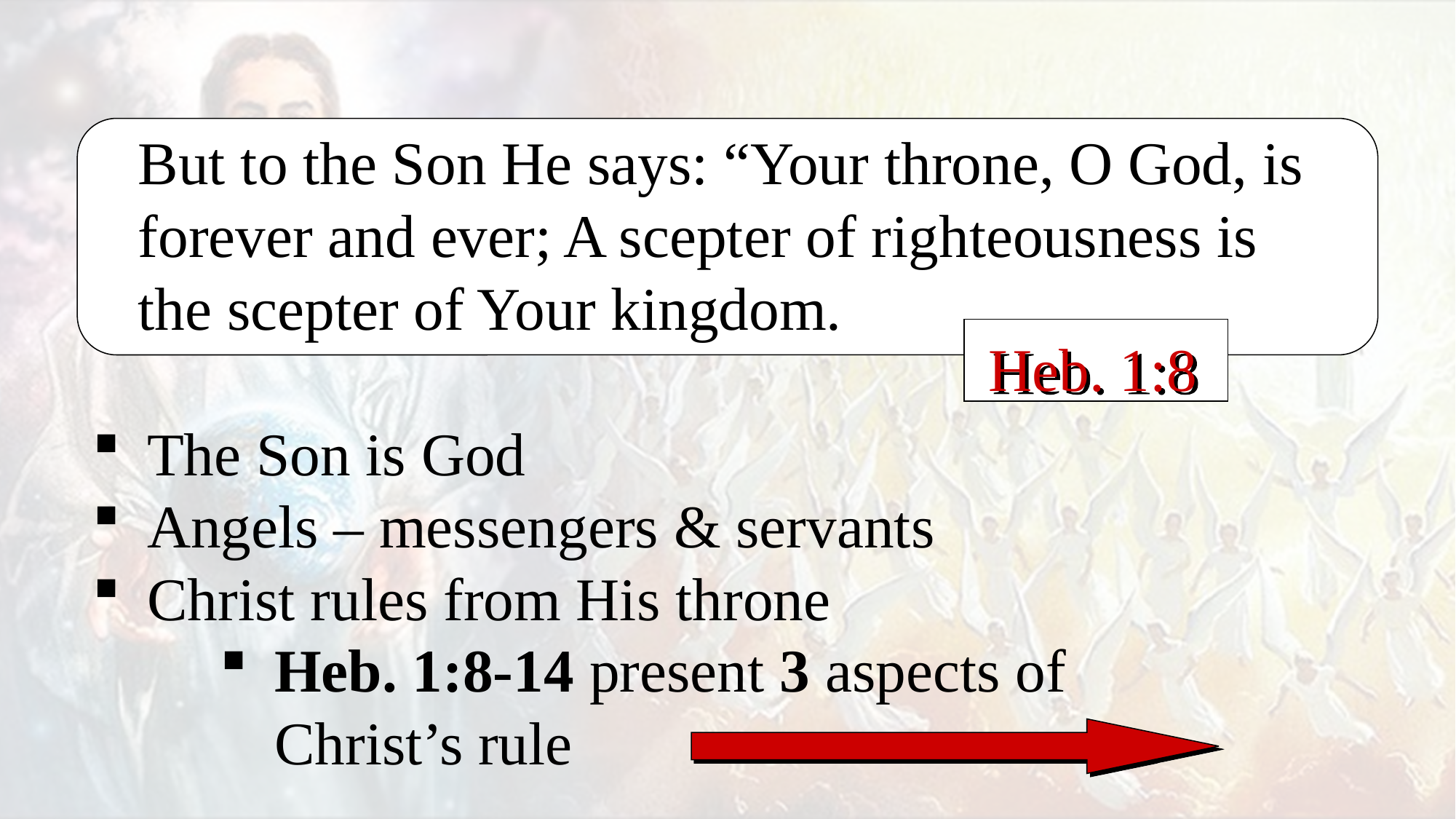

But to the Son He says: “Your throne, O God, is forever and ever; A scepter of righteousness is the scepter of Your kingdom.

Heb. 1:8

Angels – messengers & servants
Christ rules from His throne
The Son is God
Heb. 1:8-14 present 3 aspects of Christ’s rule